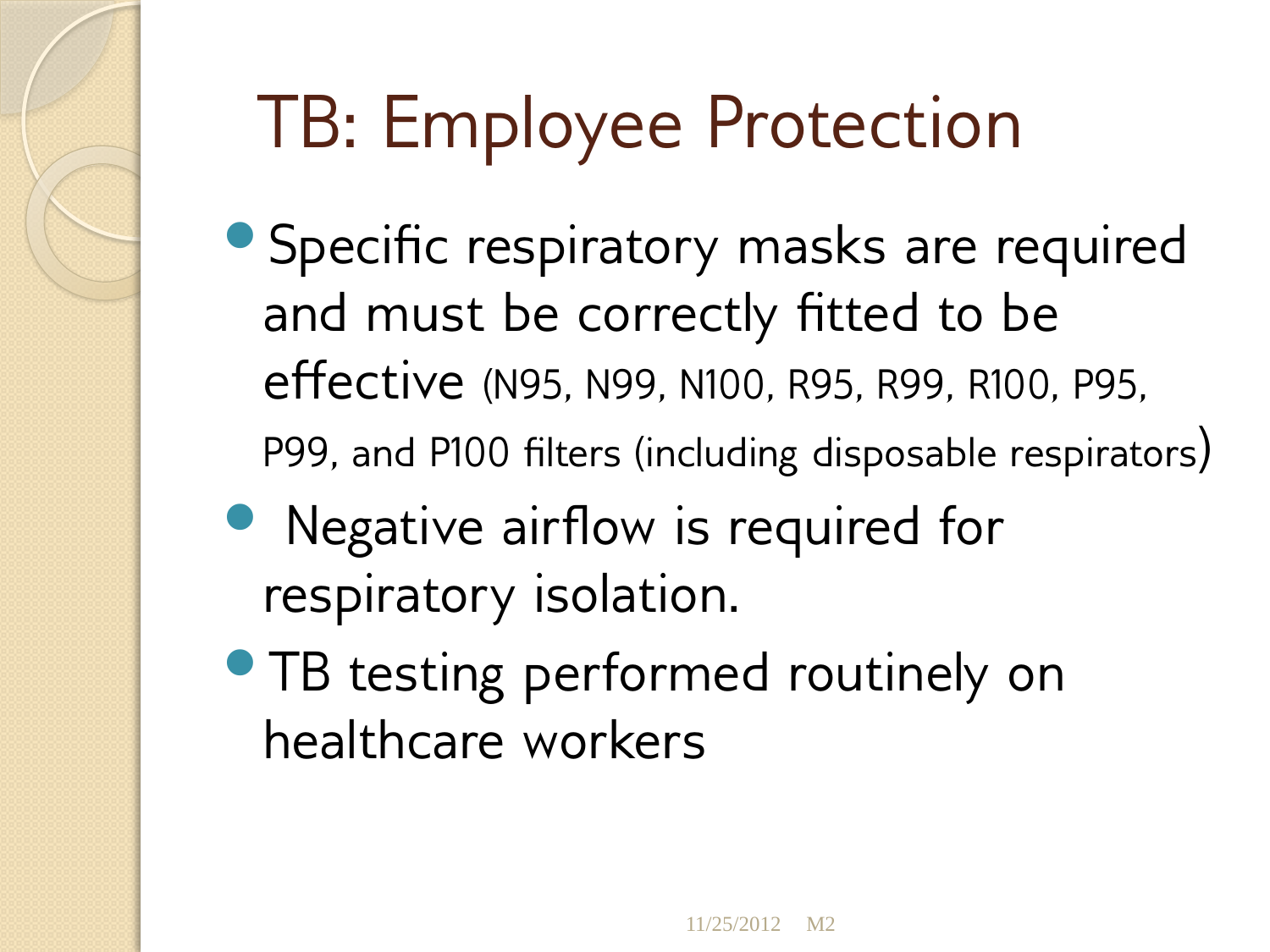

# TB: Employee Protection
Specific respiratory masks are required and must be correctly fitted to be effective (N95, N99, N100, R95, R99, R100, P95, P99, and P100 filters (including disposable respirators)
 Negative airflow is required for respiratory isolation.
TB testing performed routinely on healthcare workers
11/25/2012
M2
13